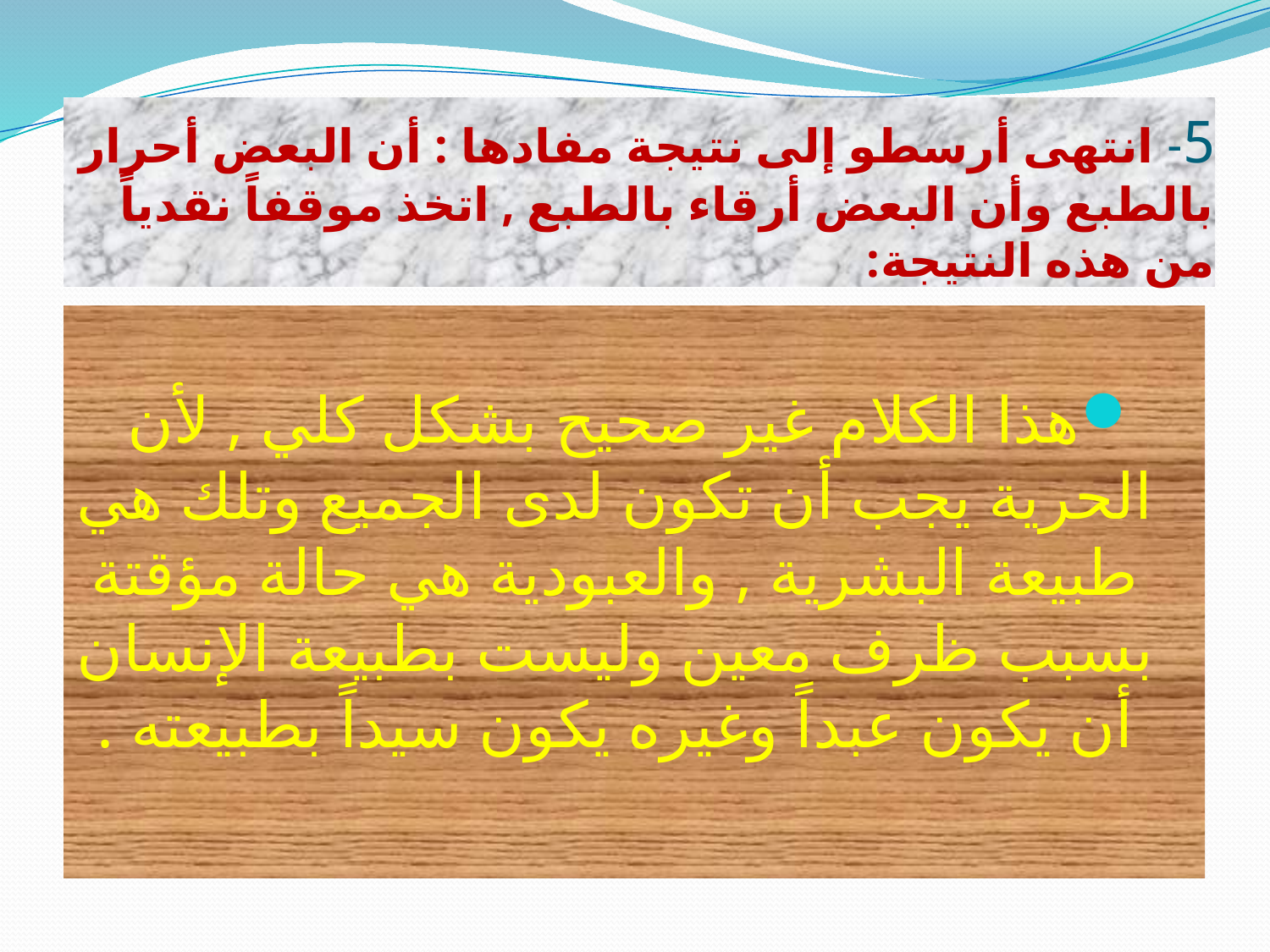

# 5- انتهى أرسطو إلى نتيجة مفادها : أن البعض أحرار بالطبع وأن البعض أرقاء بالطبع , اتخذ موقفاً نقدياً من هذه النتيجة:

هذا الكلام غير صحيح بشكل كلي , لأن الحرية يجب أن تكون لدى الجميع وتلك هي طبيعة البشرية , والعبودية هي حالة مؤقتة بسبب ظرف معين وليست بطبيعة الإنسان أن يكون عبداً وغيره يكون سيداً بطبيعته .